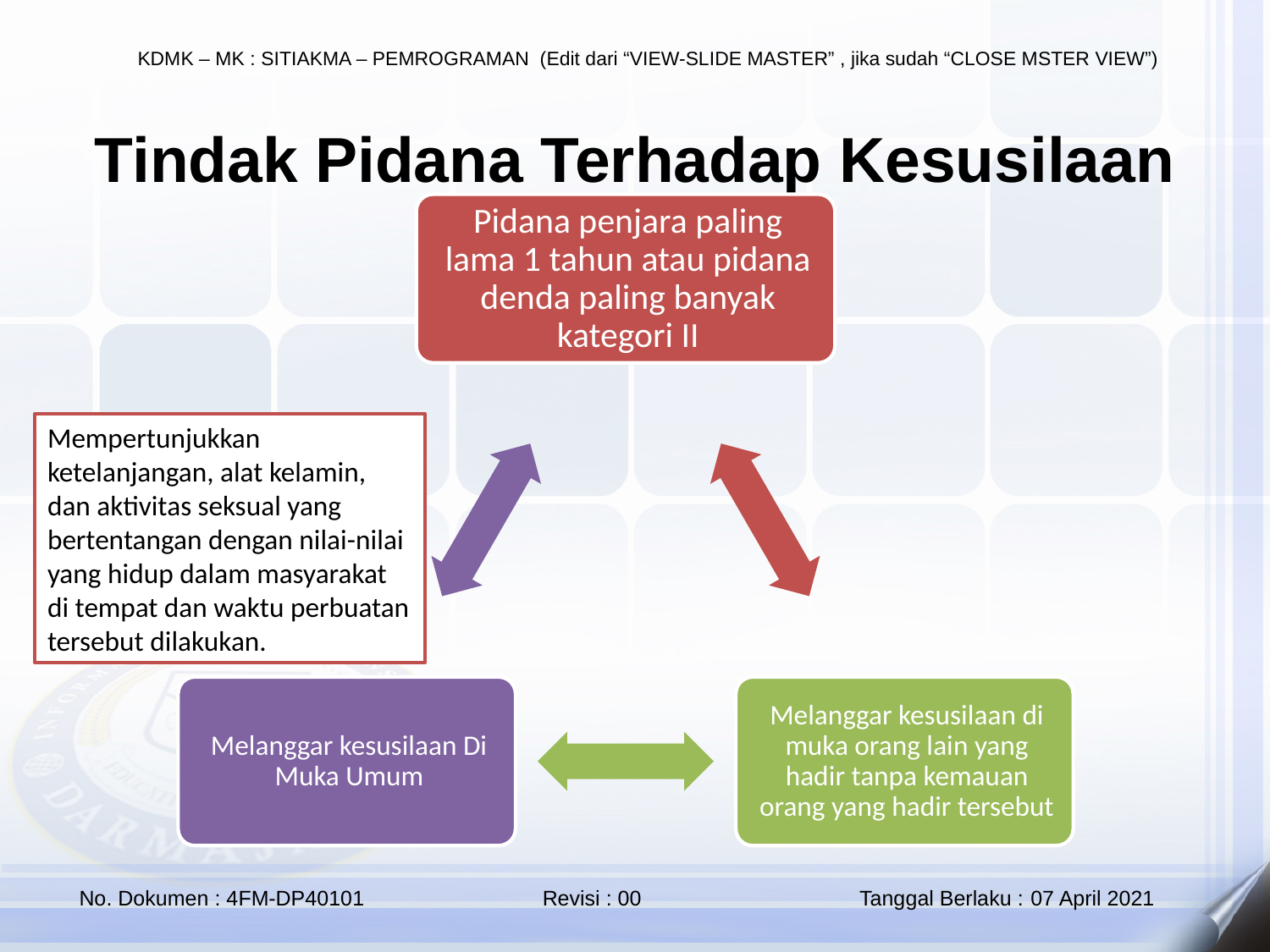

Tindak Pidana Terhadap Kesusilaan
Pidana penjara paling lama 1 tahun atau pidana denda paling banyak kategori II

Melanggar kesusilaan di muka orang lain yang hadir tanpa kemauan orang yang hadir tersebut

Melanggar kesusilaan Di Muka Umum

Mempertunjukkan ketelanjangan, alat kelamin, dan aktivitas seksual yang bertentangan dengan nilai-nilai yang hidup dalam masyarakat di tempat dan waktu perbuatan tersebut dilakukan.